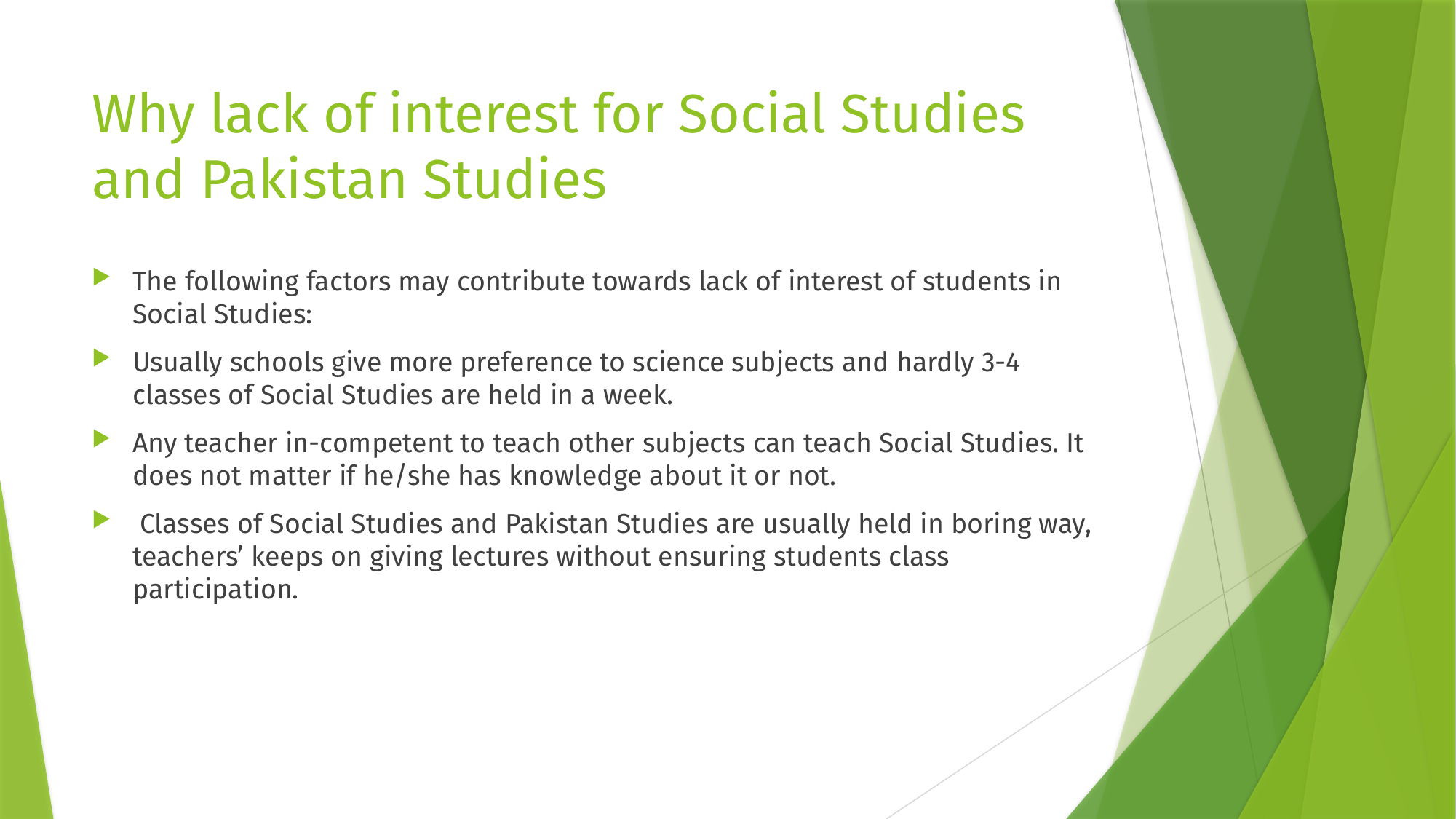

# Why lack of interest for Social Studies and Pakistan Studies
The following factors may contribute towards lack of interest of students in Social Studies:
Usually schools give more preference to science subjects and hardly 3-4 classes of Social Studies are held in a week.
Any teacher in-competent to teach other subjects can teach Social Studies. It does not matter if he/she has knowledge about it or not.
 Classes of Social Studies and Pakistan Studies are usually held in boring way, teachers’ keeps on giving lectures without ensuring students class participation.